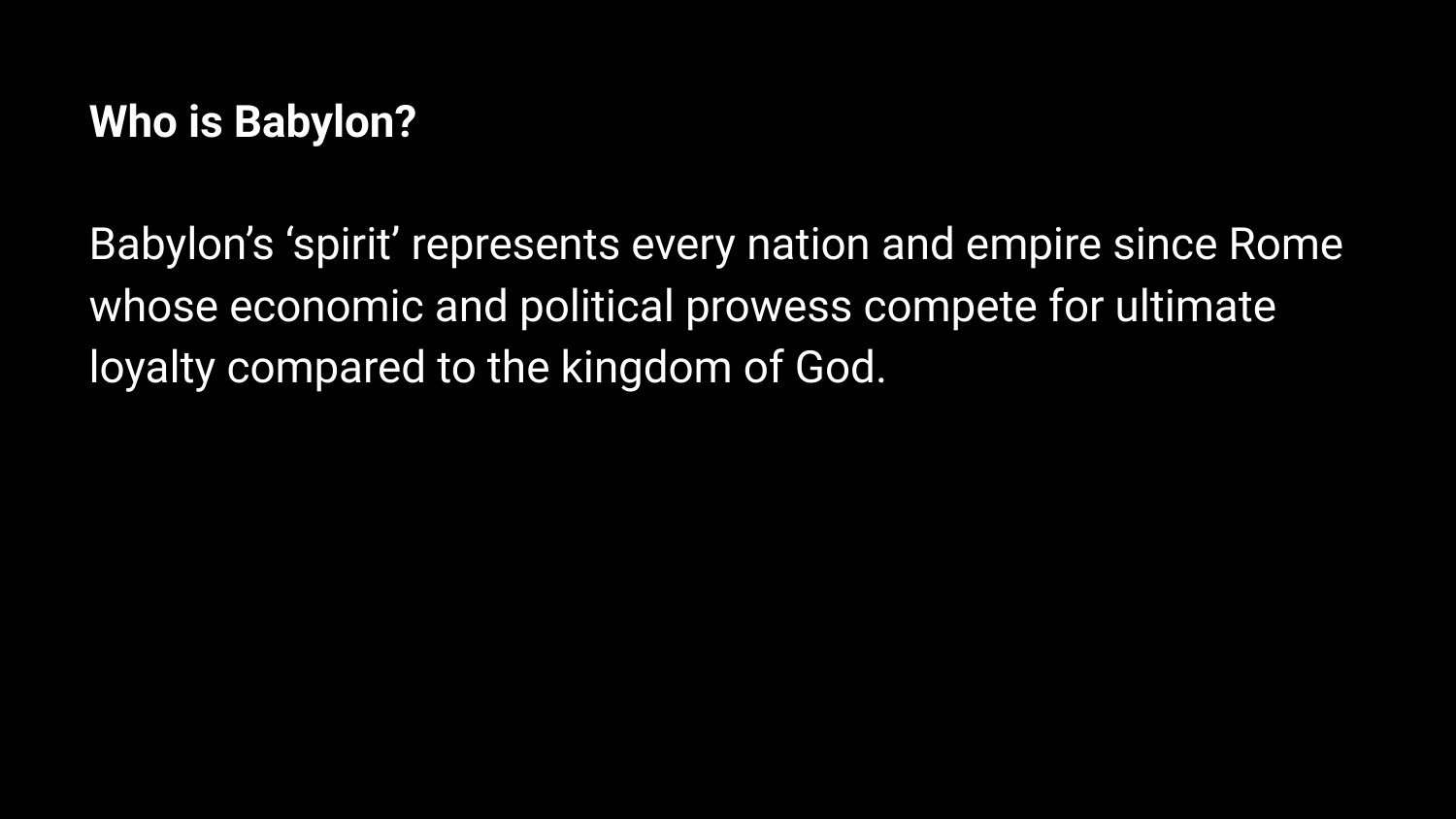

Who is Babylon?

Babylon’s ‘spirit’ represents every nation and empire since Rome whose economic and political prowess compete for ultimate loyalty compared to the kingdom of God.